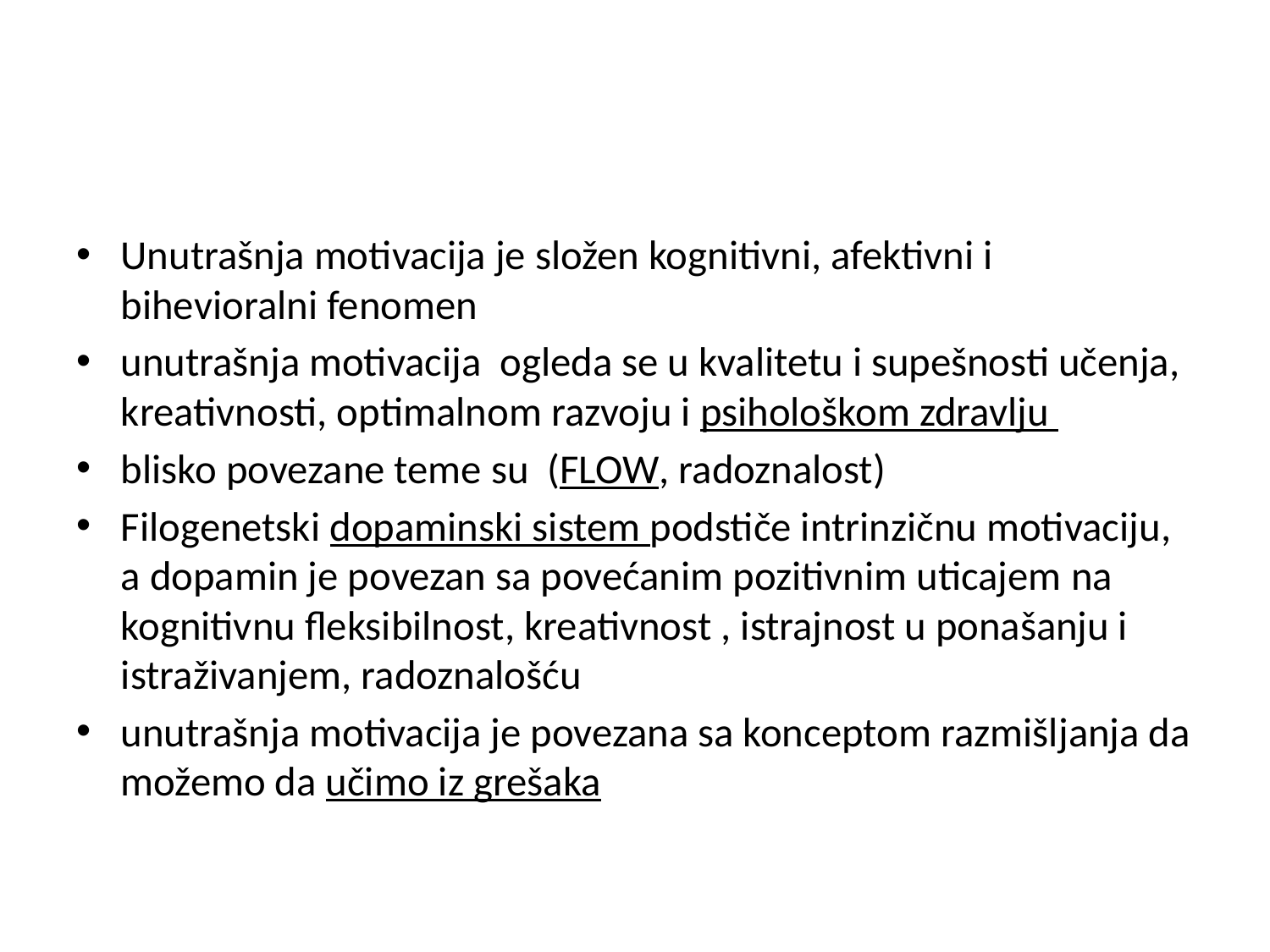

#
Unutrašnja motivacija je složen kognitivni, afektivni i bihevioralni fenomen
unutrašnja motivacija  ogleda se u kvalitetu i supešnosti učenja,  kreativnosti, optimalnom razvoju i psihološkom zdravlju
blisko povezane teme su  (FLOW, radoznalost)
Filogenetski dopaminski sistem podstiče intrinzičnu motivaciju, a dopamin je povezan sa povećanim pozitivnim uticajem na kognitivnu fleksibilnost, kreativnost , istrajnost u ponašanju i istraživanjem, radoznalošću
unutrašnja motivacija je povezana sa konceptom razmišljanja da možemo da učimo iz grešaka